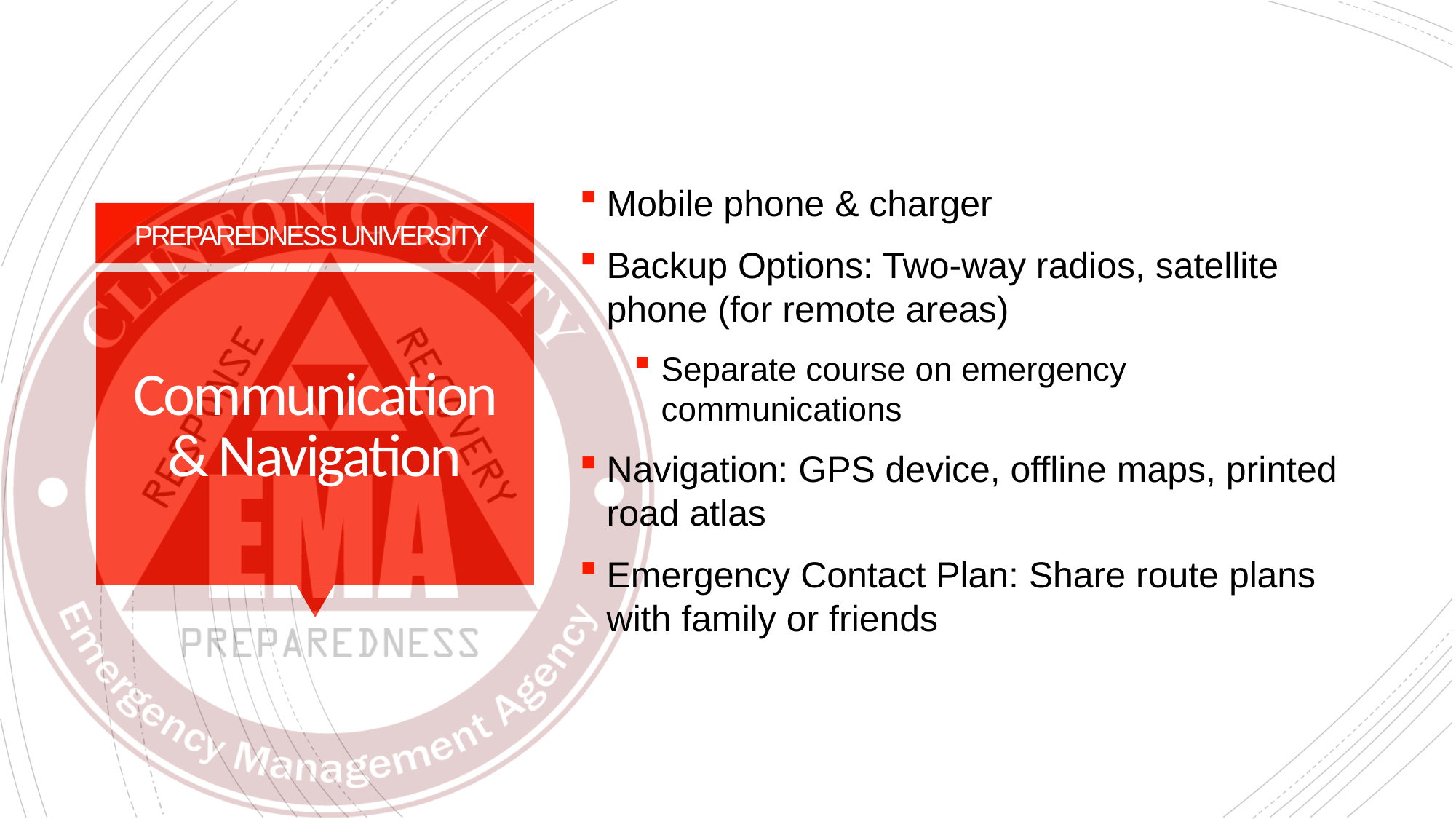

Mobile phone & charger
Backup Options: Two-way radios, satellite phone (for remote areas)
Separate course on emergency communications
Navigation: GPS device, offline maps, printed road atlas
Emergency Contact Plan: Share route plans with family or friends
# Communication & Navigation